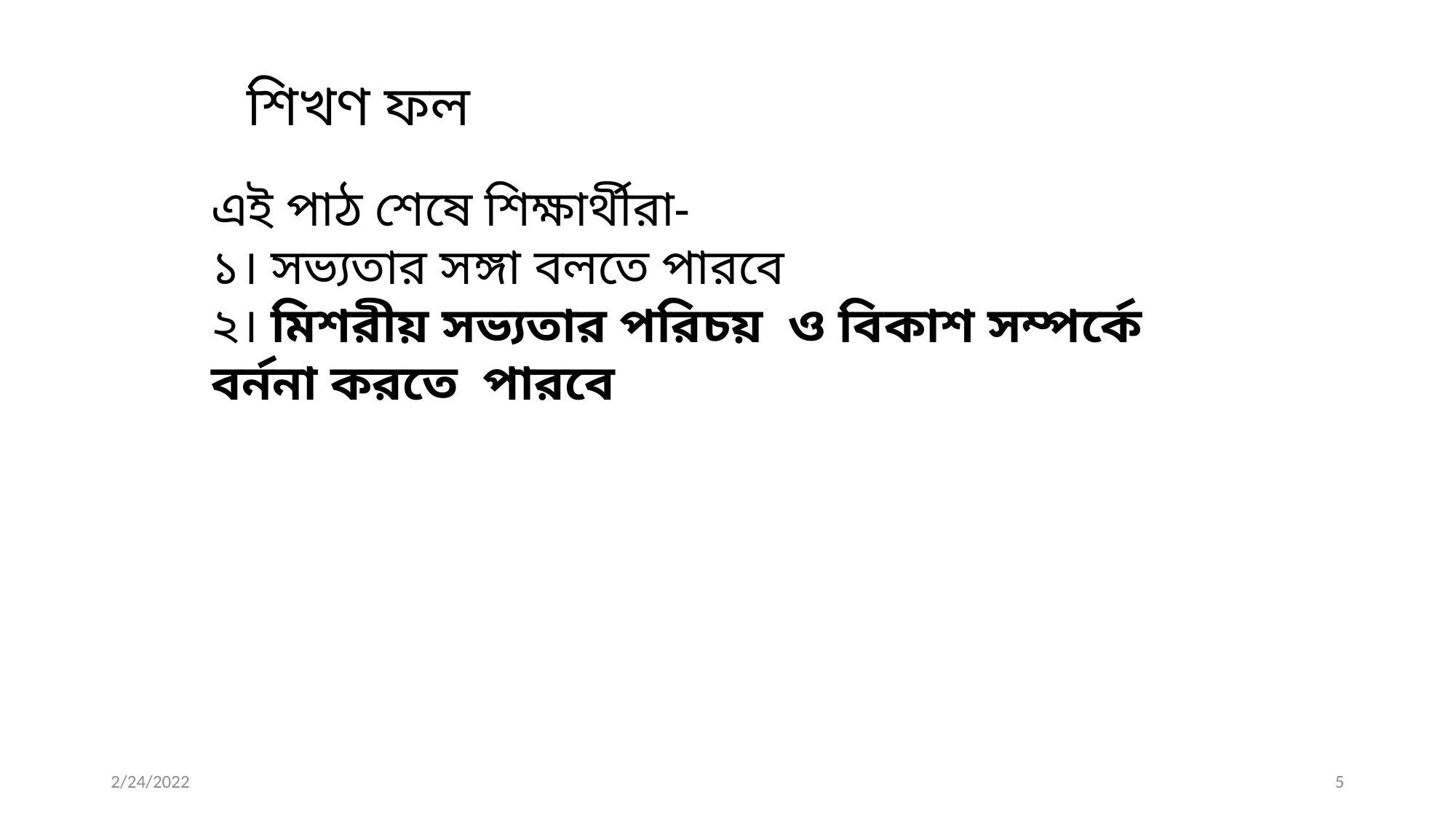

শিখণ ফল
এই পাঠ শেষে শিক্ষার্থীরা-
১। সভ্যতার সঙ্গা বলতে পারবে
২। মিশরীয় সভ্যতার পরিচয়  ও বিকাশ সম্পর্কে বর্ননা করতে  পারবে

2/24/2022
5